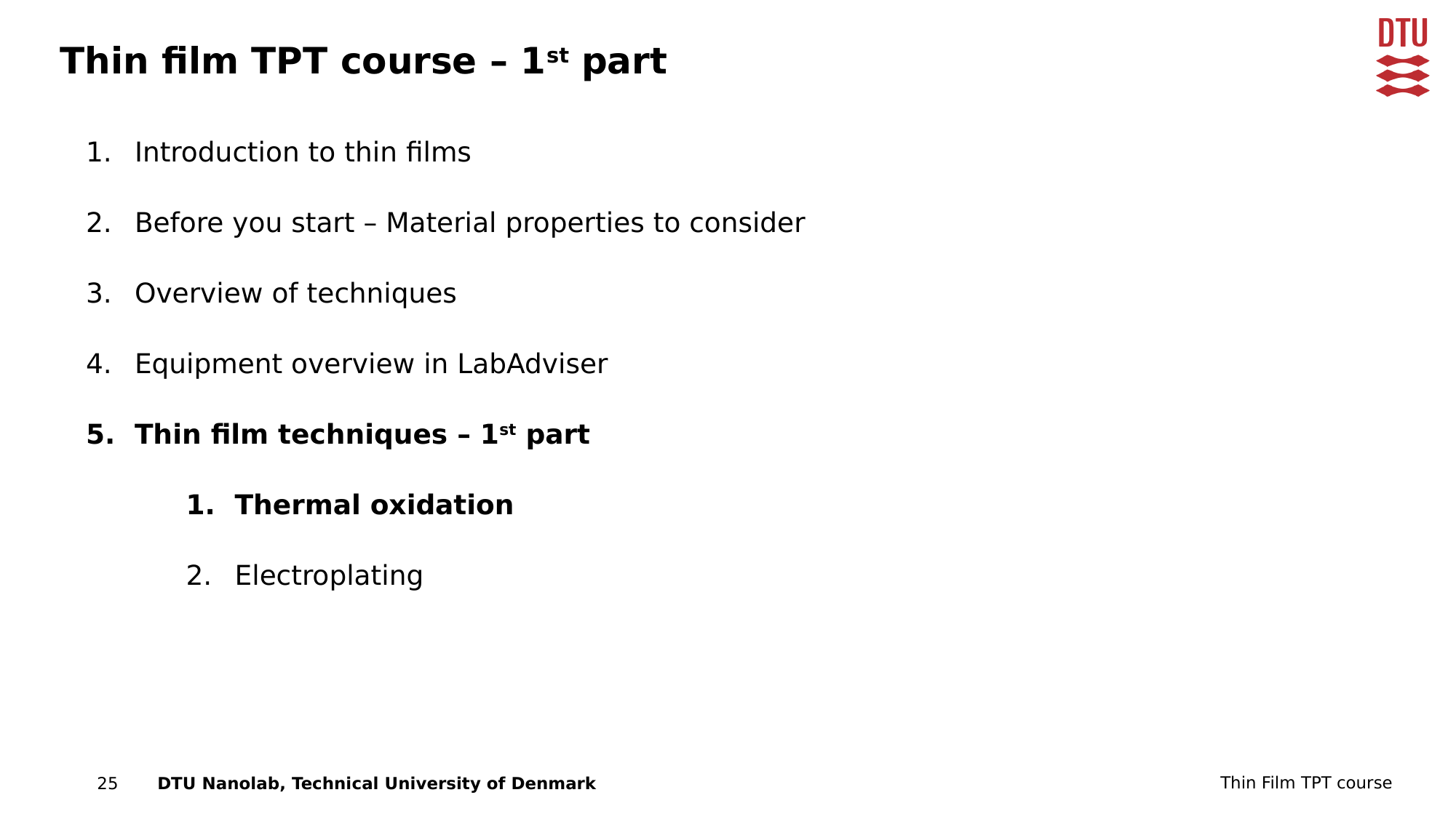

Thin film TPT course – 1st part
Introduction to thin films

Before you start – Material properties to consider

Overview of techniques

Equipment overview in LabAdviser

Thin film techniques – 1st part

Thermal oxidation

Electroplating